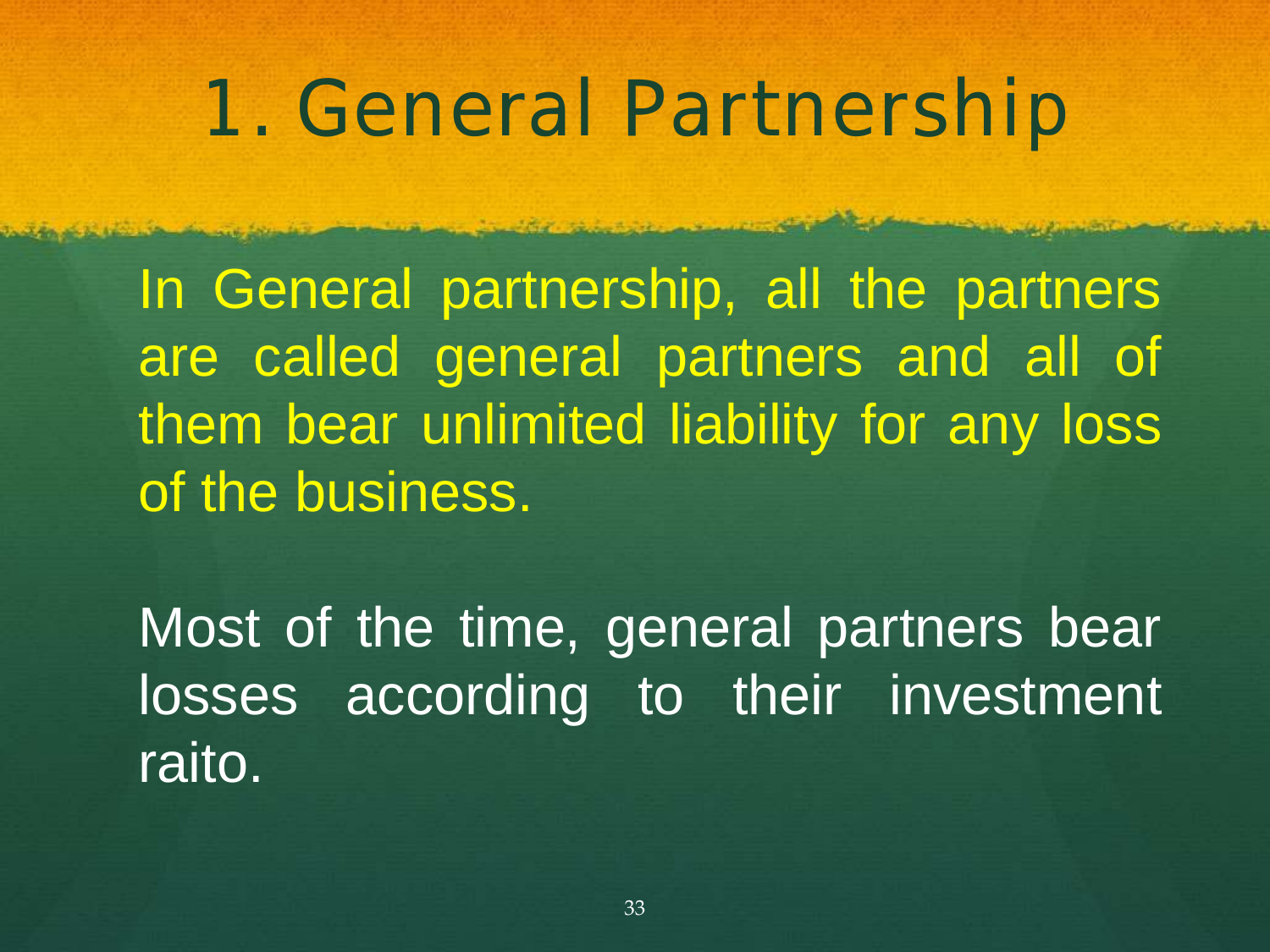

# 1. General Partnership
In General partnership, all the partners are called general partners and all of them bear unlimited liability for any loss of the business.

Most of the time, general partners bear losses according to their investment raito.
33